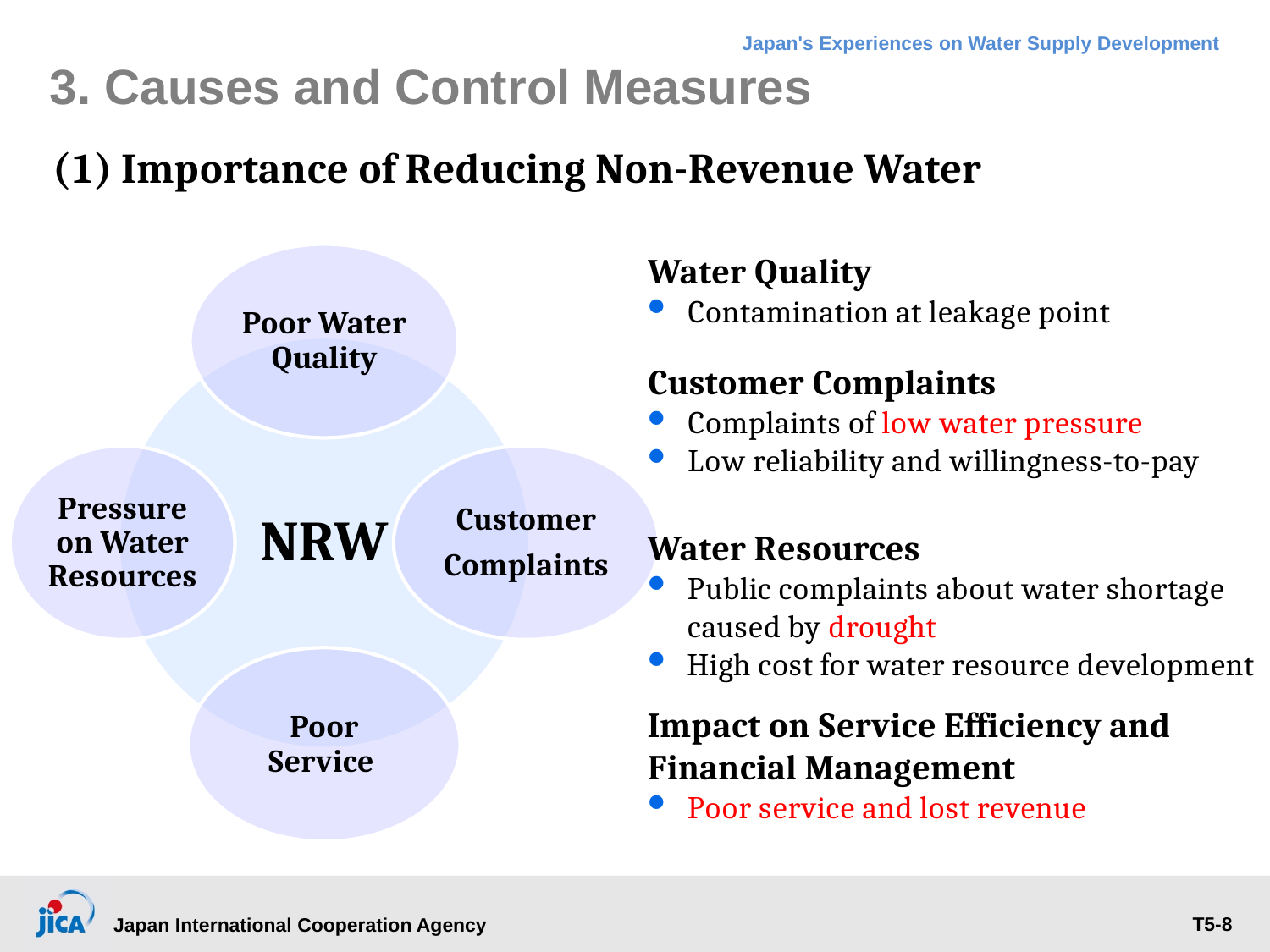

# 3. Causes and Control Measures
(1) Importance of Reducing Non-Revenue Water
Water Quality
Contamination at leakage point
NRW
Poor Water Quality
Customer
Complaints
Poor
Service
Pressure on Water Resources
Customer Complaints
Complaints of low water pressure
Low reliability and willingness-to-pay
Water Resources
Public complaints about water shortage 　caused by drought
High cost for water resource development
Impact on Service Efficiency and Financial Management
Poor service and lost revenue